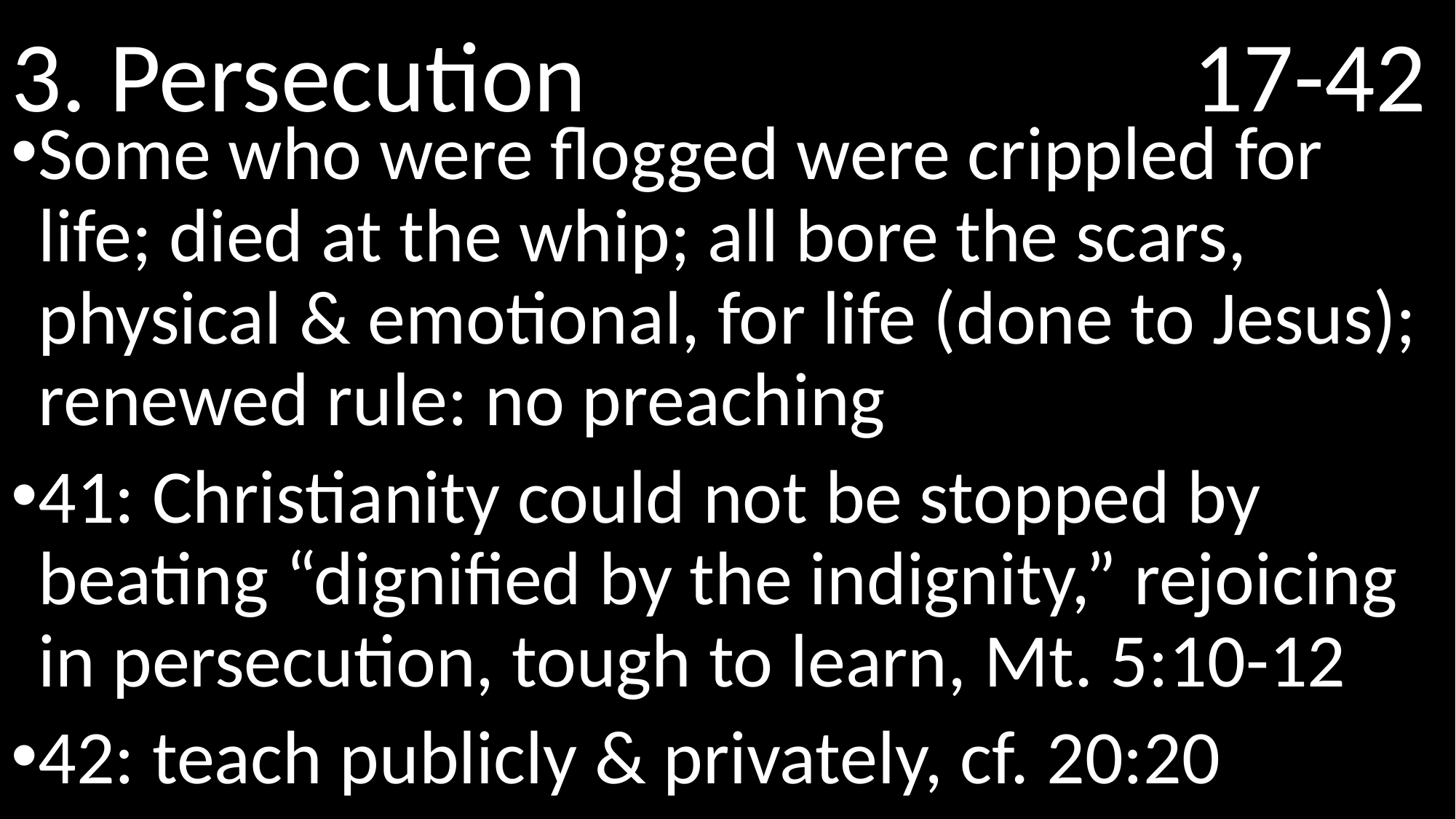

# 3. Persecution					    17-42
Some who were flogged were crippled for life; died at the whip; all bore the scars, physical & emotional, for life (done to Jesus); renewed rule: no preaching
41: Christianity could not be stopped by beating “dignified by the indignity,” rejoicing in persecution, tough to learn, Mt. 5:10-12
42: teach publicly & privately, cf. 20:20